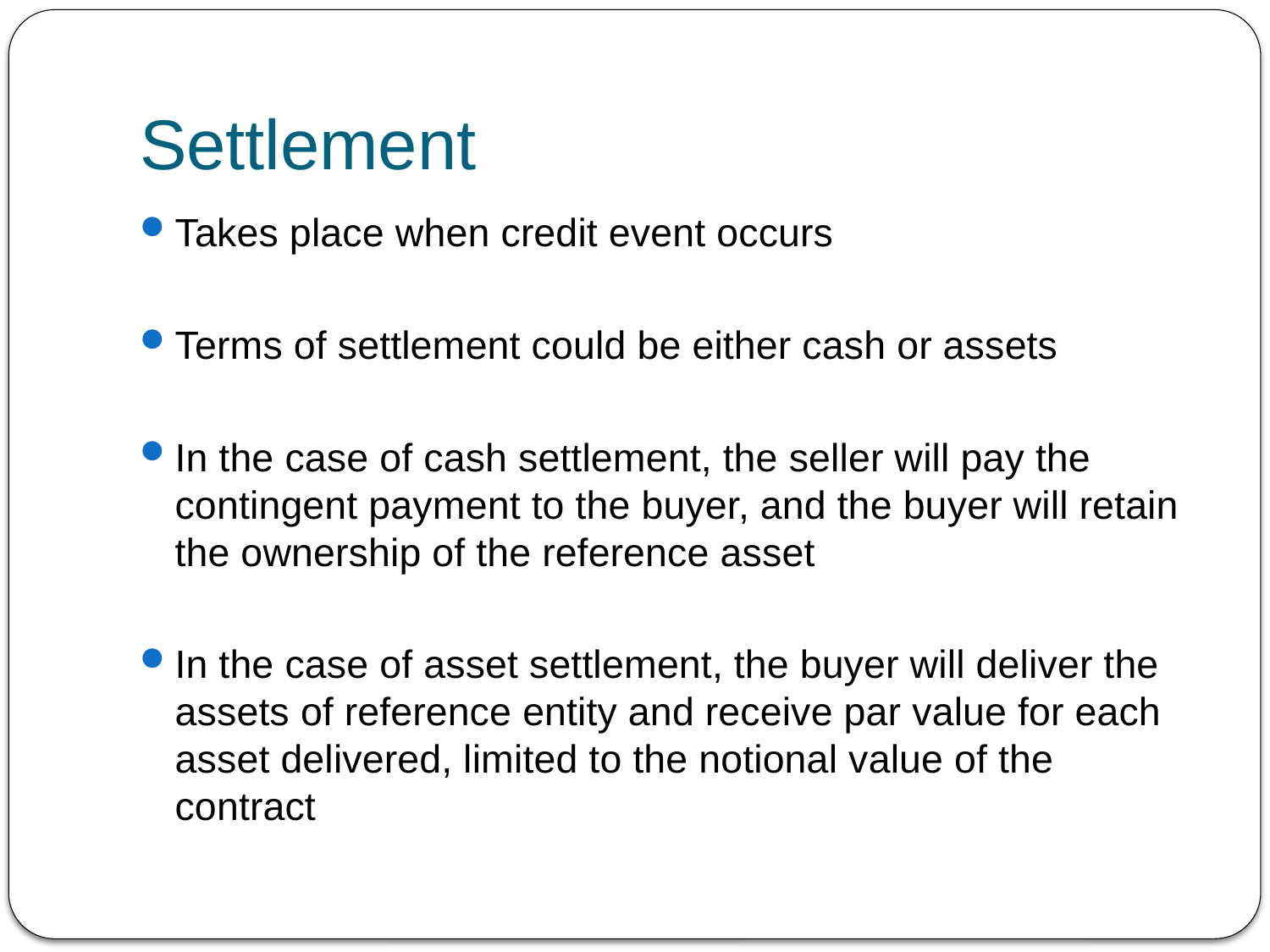

# Settlement
Takes place when credit event occurs

Terms of settlement could be either cash or assets

In the case of cash settlement, the seller will pay the contingent payment to the buyer, and the buyer will retain the ownership of the reference asset

In the case of asset settlement, the buyer will deliver the assets of reference entity and receive par value for each asset delivered, limited to the notional value of the contract